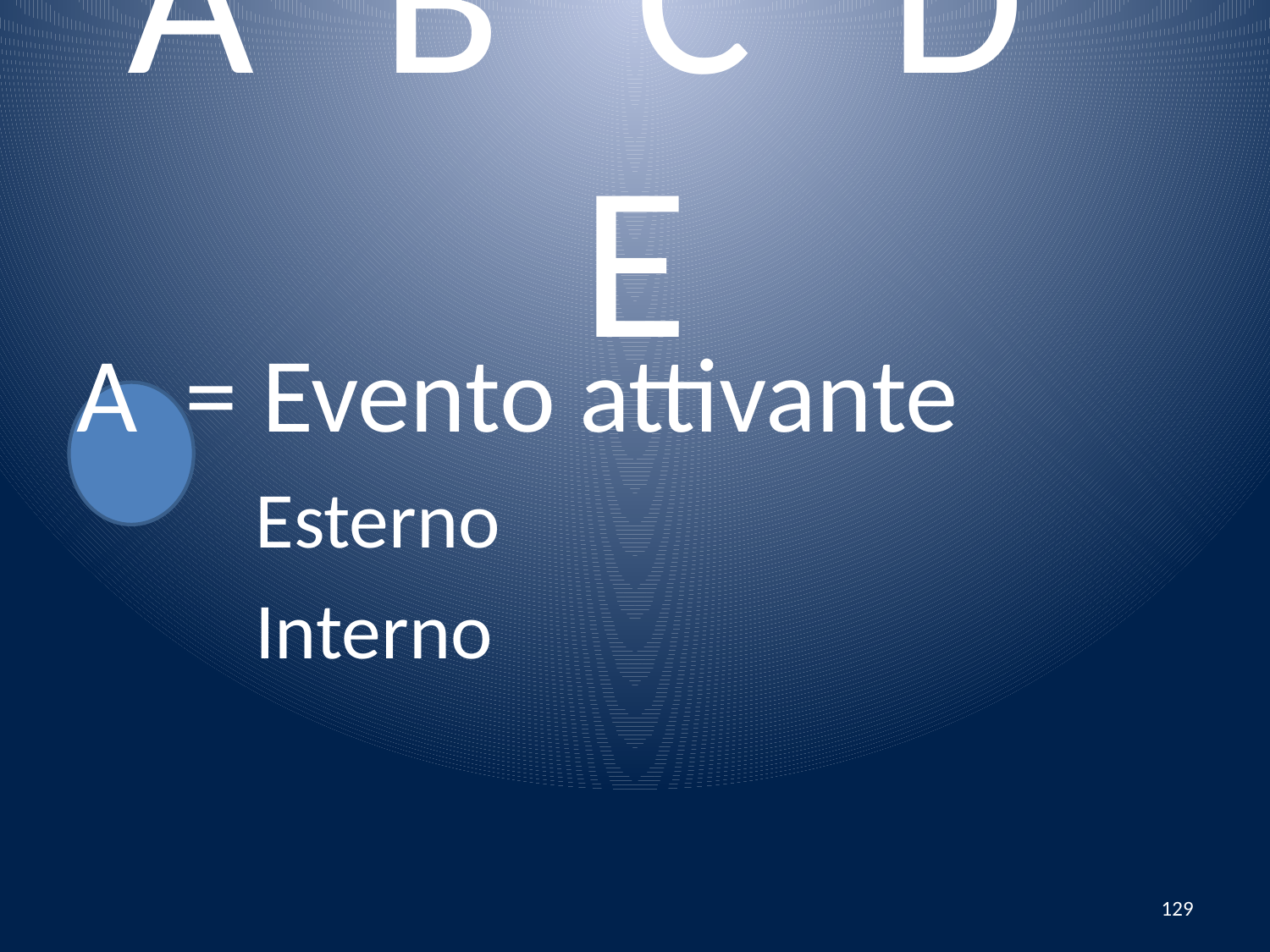

# A 	B 	C 	D	E

A  = Evento attivante
  Esterno
  Interno

129